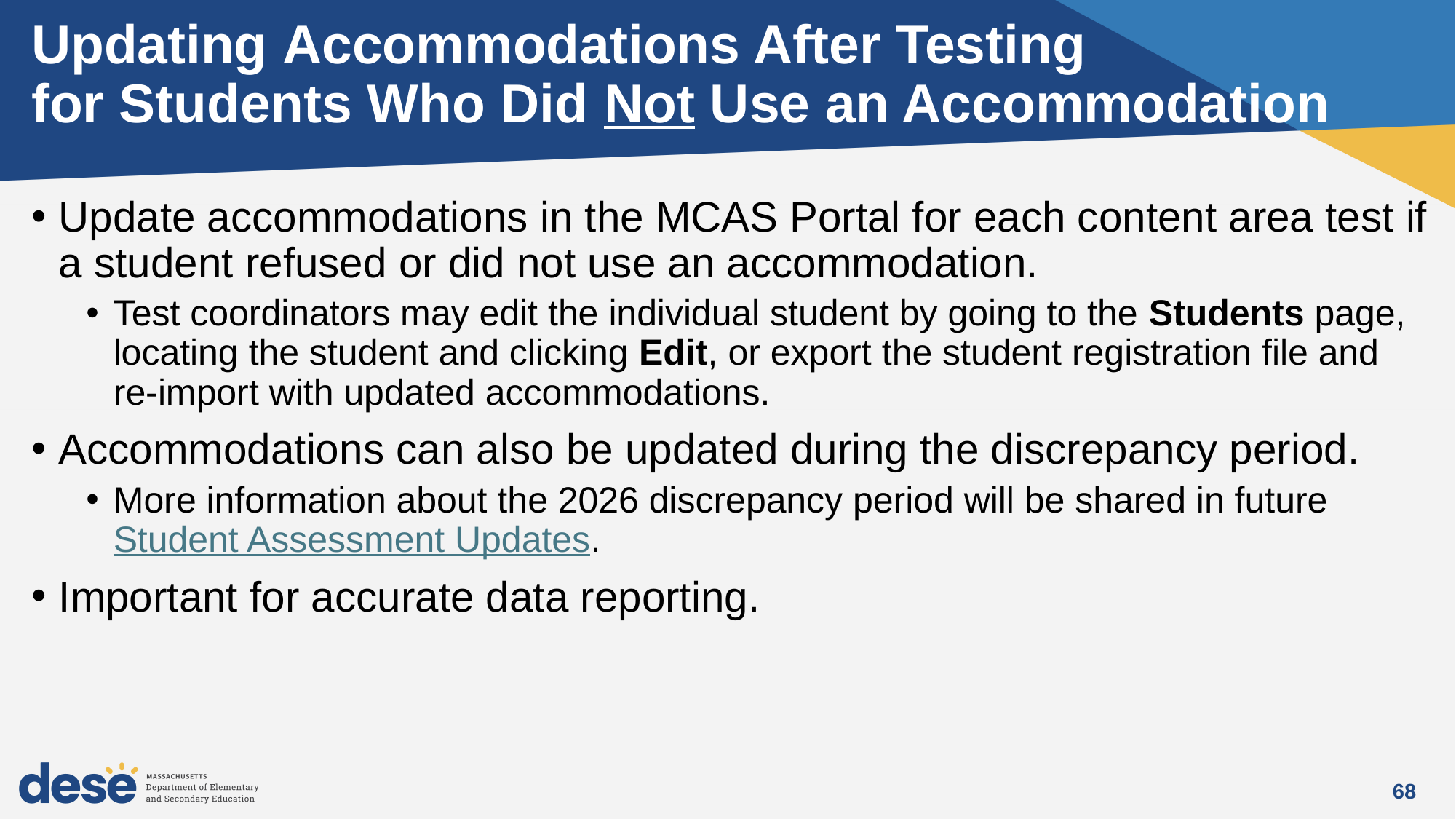

# Updating Accommodations After Testing for Students Who Did Not Use an Accommodation
Update accommodations in the MCAS Portal for each content area test if a student refused or did not use an accommodation.
Test coordinators may edit the individual student by going to the Students page, locating the student and clicking Edit, or export the student registration file and re-import with updated accommodations.
Accommodations can also be updated during the discrepancy period.
More information about the 2026 discrepancy period will be shared in future Student Assessment Updates.
Important for accurate data reporting.
68